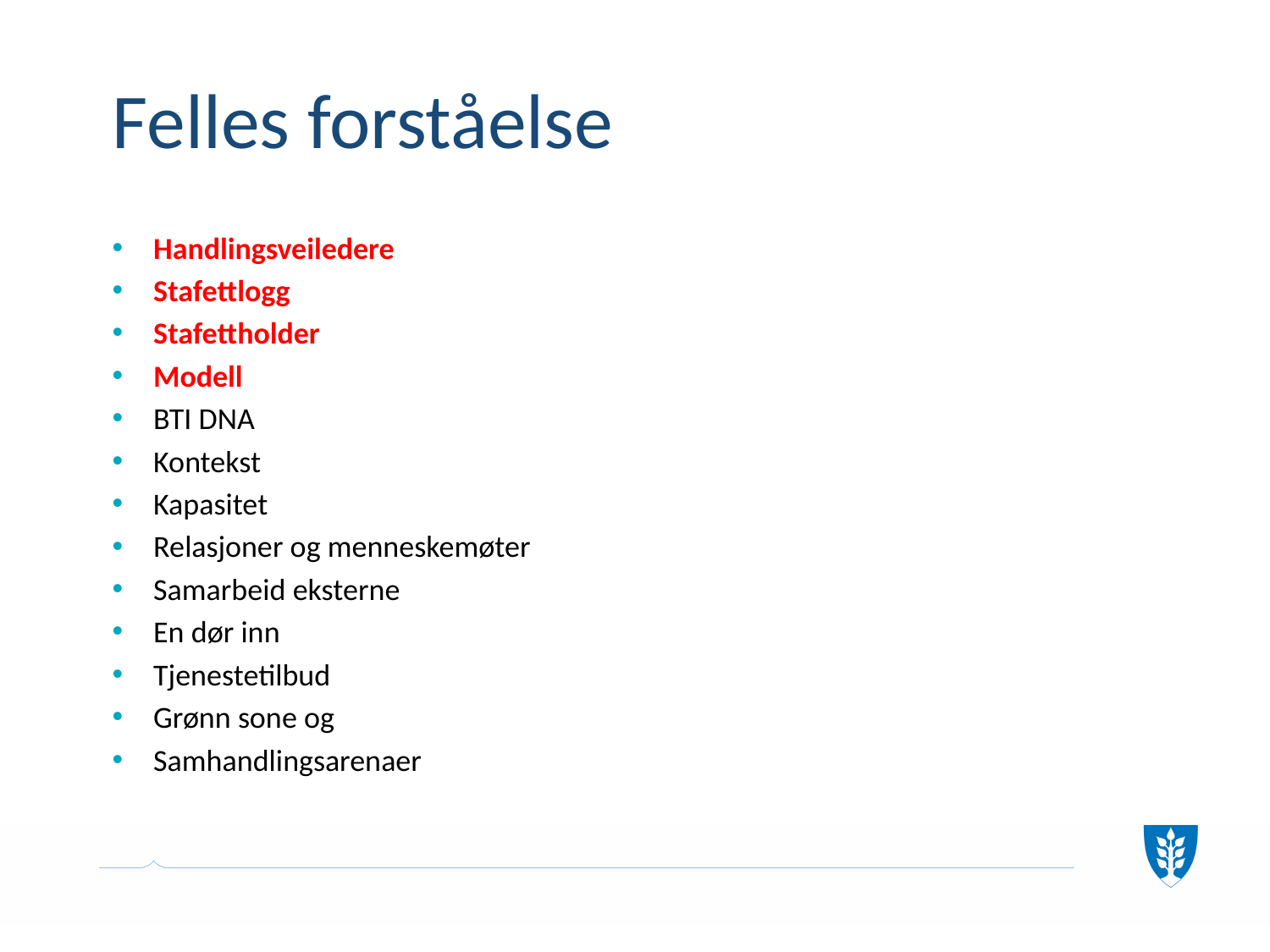

# Felles forståelse
Handlingsveiledere
Stafettlogg
Stafettholder
Modell
BTI DNA
Kontekst
Kapasitet
Relasjoner og menneskemøter
Samarbeid eksterne
En dør inn
Tjenestetilbud
Grønn sone og
Samhandlingsarenaer